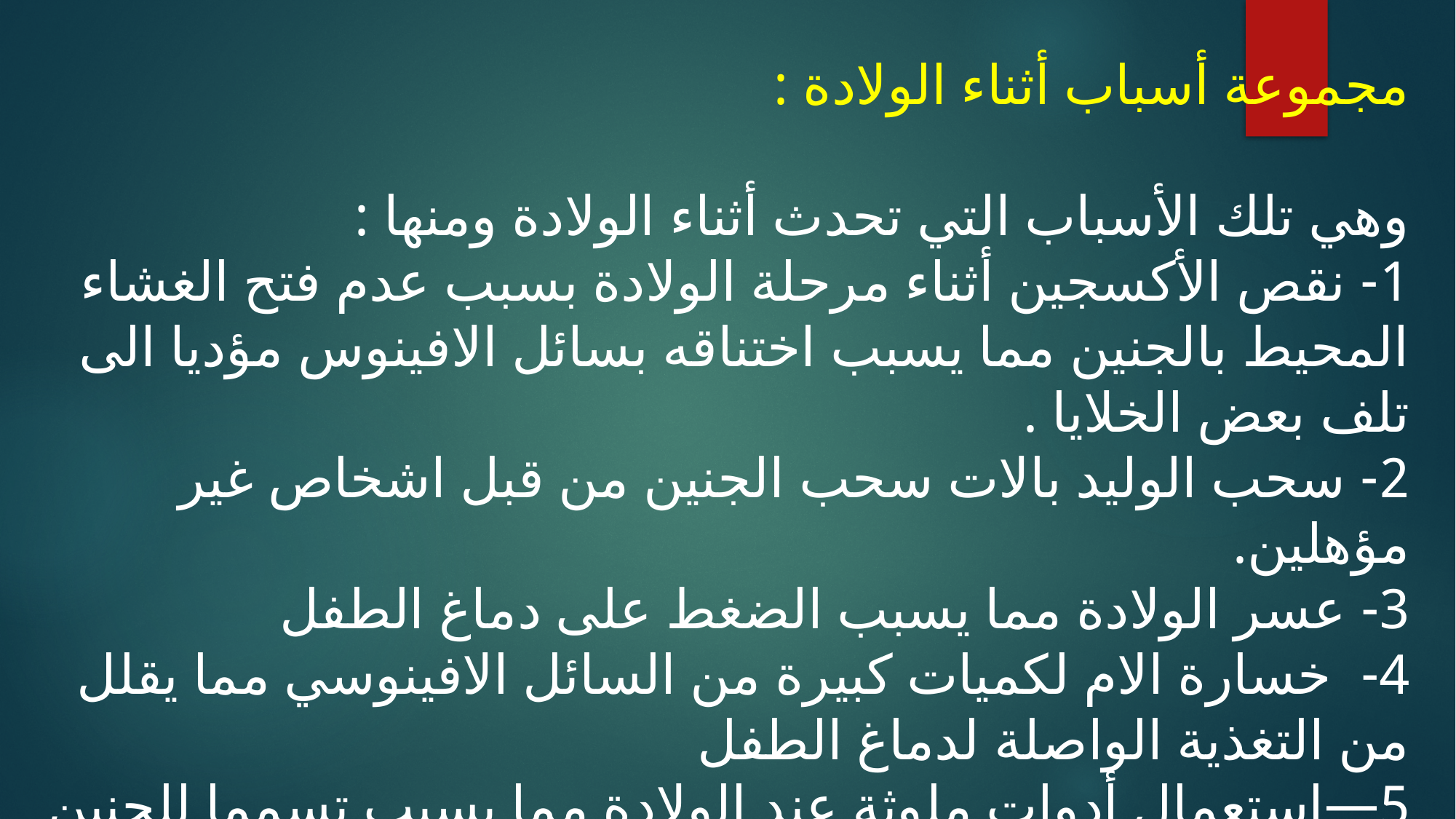

مجموعة أسباب أثناء الولادة :

وهي تلك الأسباب التي تحدث أثناء الولادة ومنها :
1- نقص الأكسجين أثناء مرحلة الولادة بسبب عدم فتح الغشاء المحيط بالجنين مما يسبب اختناقه بسائل الافينوس مؤديا الى تلف بعض الخلايا .
2- سحب الوليد بالات سحب الجنين من قبل اشخاص غير مؤهلين.
3- عسر الولادة مما يسبب الضغط على دماغ الطفل
4-  خسارة الام لكميات كبيرة من السائل الافينوسي مما يقلل من التغذية الواصلة لدماغ الطفل
5—استعمال أدوات ملوثة عند الولادة مما يسبب تسمما للجنين وكذلك وضع الطفل بعد ولادته مباشرة في بيئة ملوثة .